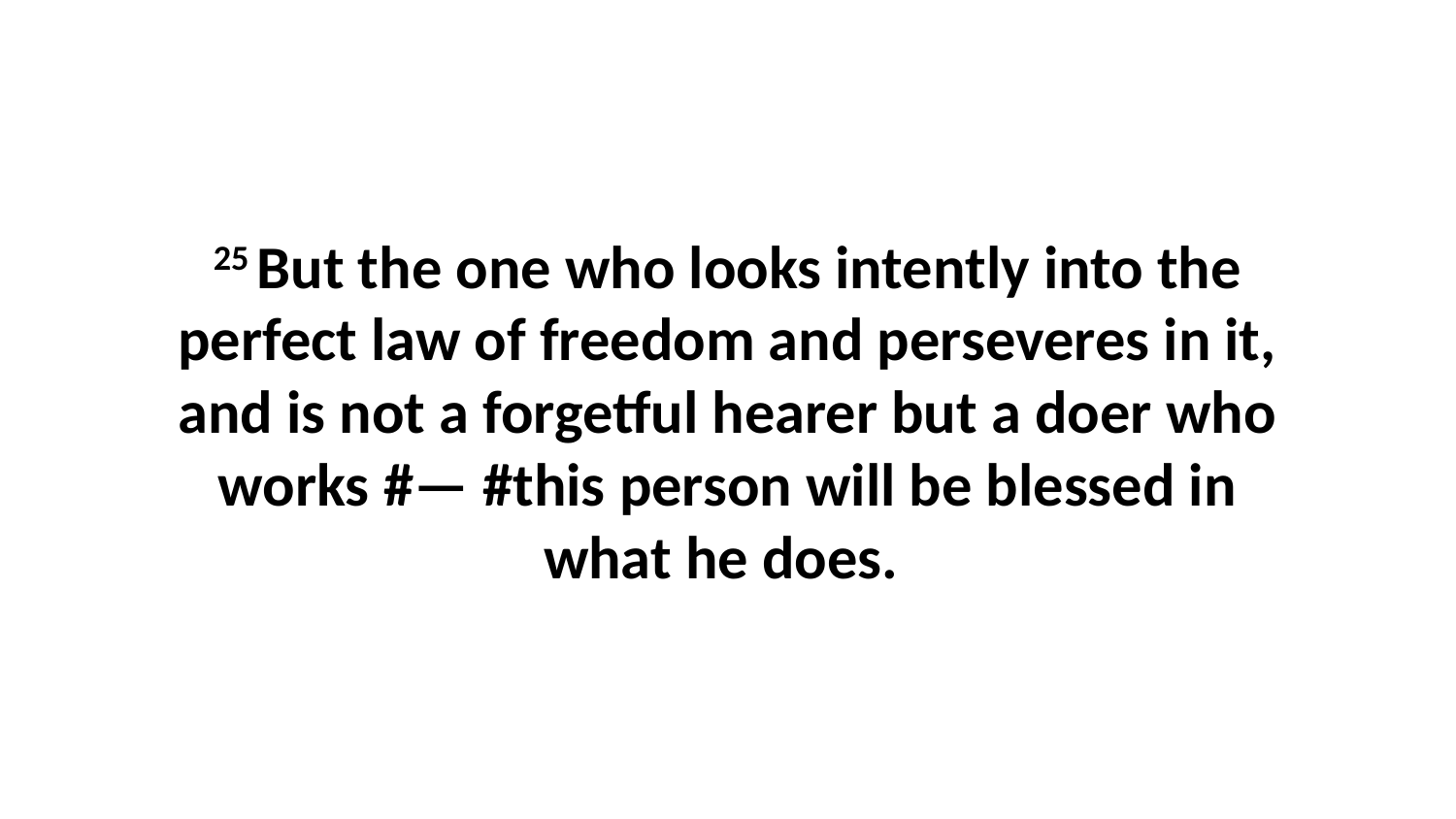

25 But the one who looks intently into the perfect law of freedom and perseveres in it, and is not a forgetful hearer but a doer who works #— #this person will be blessed in what he does.